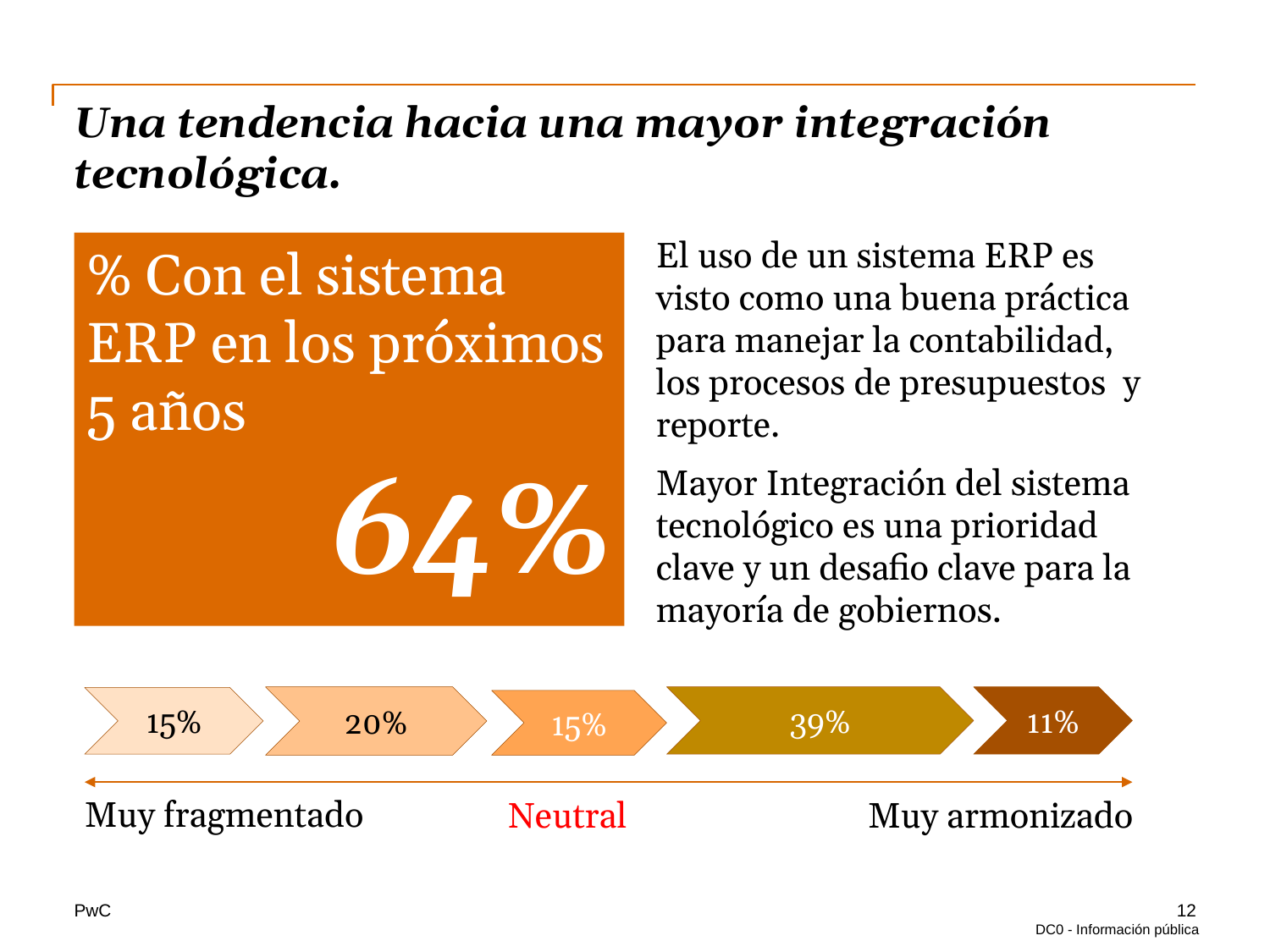

# Una tendencia hacia una mayor integración tecnológica.
% Con el sistema ERP en los próximos 5 años
El uso de un sistema ERP es visto como una buena práctica para manejar la contabilidad,  los procesos de presupuestos  y reporte.
Mayor Integración del sistema tecnológico es una prioridad clave y un desafio clave para la mayoría de gobiernos.
64%
20%
39%
11%
15%
15%
Muy fragmentado

Neutral

Muy armonizado

12